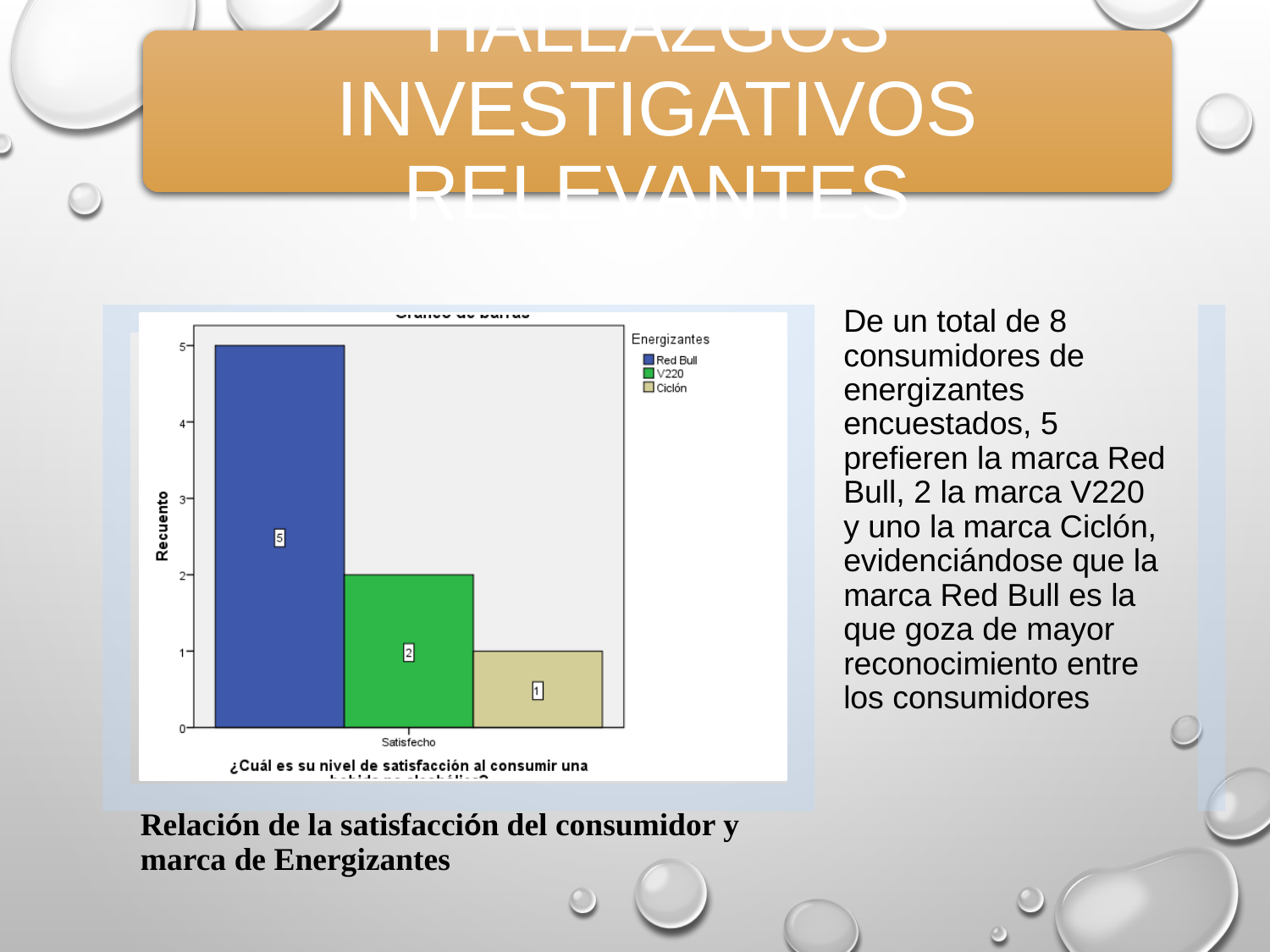

HALLAZGOS INVESTIGATIVOS RELEVANTES
Relación de la satisfacción del consumidor y marca de Energizantes
De un total de 8 consumidores de energizantes encuestados, 5 prefieren la marca Red Bull, 2 la marca V220 y uno la marca Ciclón, evidenciándose que la marca Red Bull es la que goza de mayor reconocimiento entre los consumidores